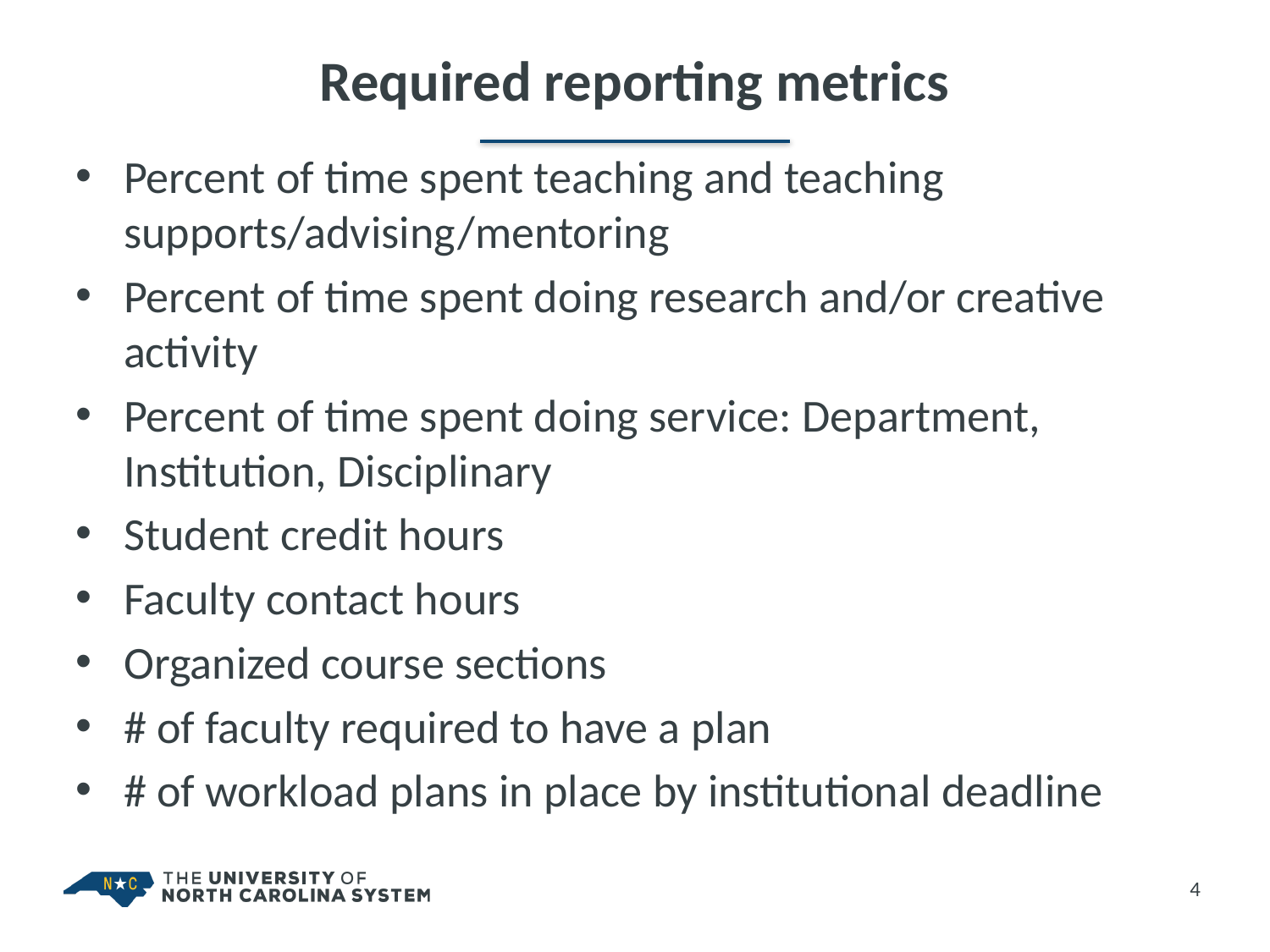

# Required reporting metrics
Percent of time spent teaching and teaching supports/advising/mentoring
Percent of time spent doing research and/or creative activity
Percent of time spent doing service: Department, Institution, Disciplinary
Student credit hours
Faculty contact hours
Organized course sections
# of faculty required to have a plan
# of workload plans in place by institutional deadline

4